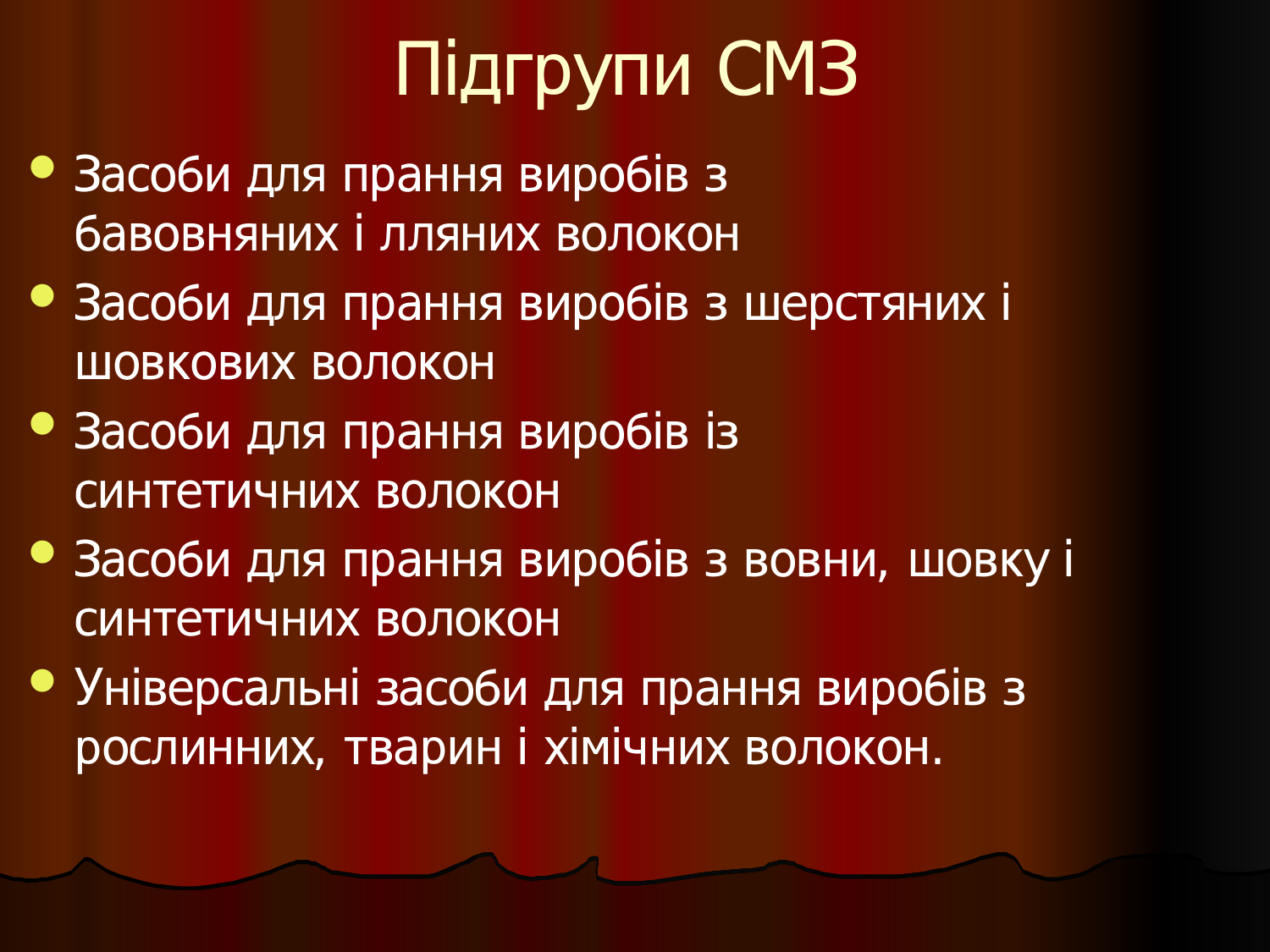

# Підгрупи СМЗ
Засоби для прання виробів з бавовняних і лляних волокон
Засоби для прання виробів з шерстяних і шовкових волокон
Засоби для прання виробів із синтетичних волокон
Засоби для прання виробів з вовни, шовку і синтетичних волокон
Універсальні засоби для прання виробів з рослинних, тварин і хімічних волокон.